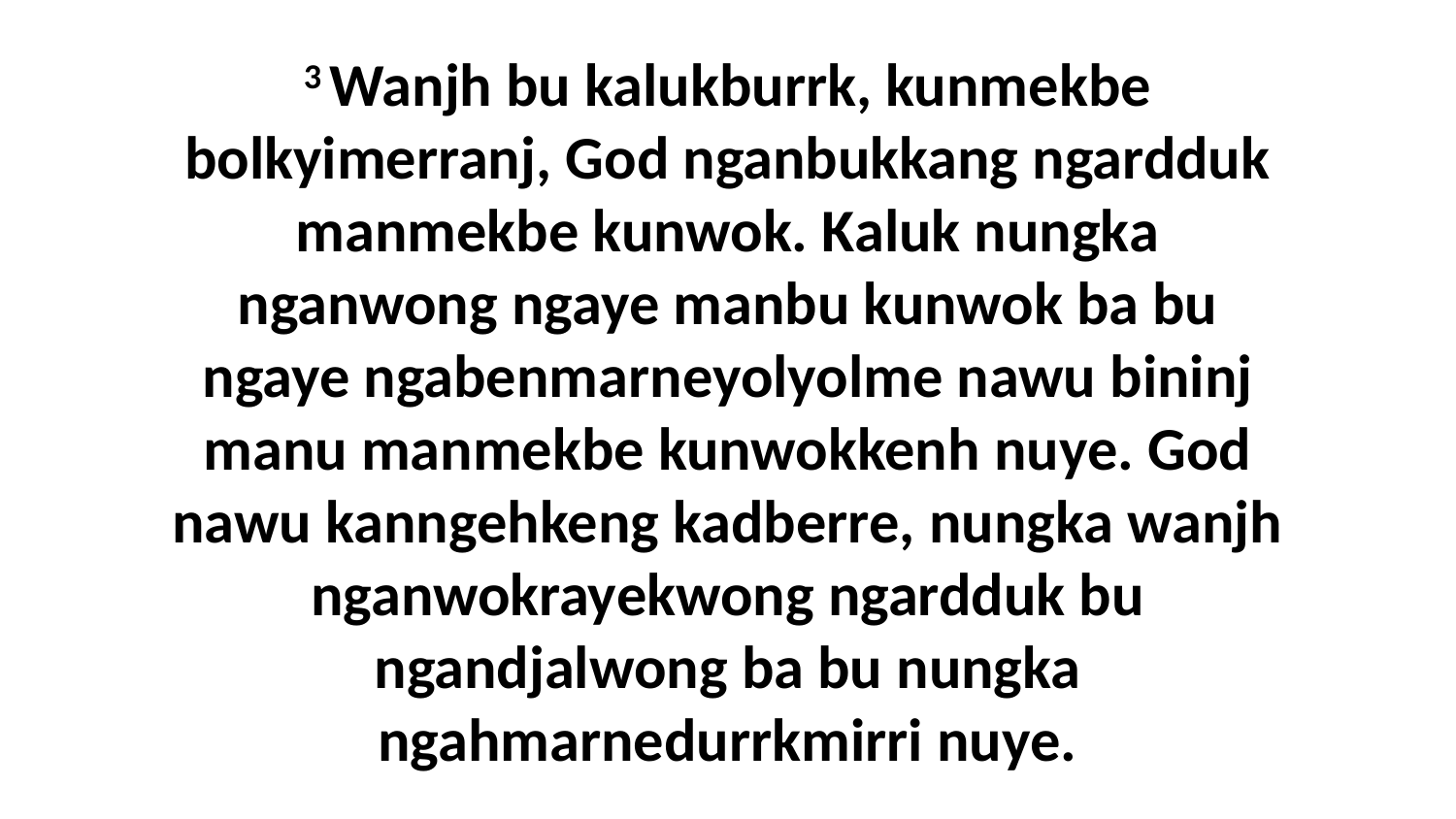

3 Wanjh bu kalukburrk, kunmekbe bolkyimerranj, God nganbukkang ngardduk manmekbe kunwok. Kaluk nungka nganwong ngaye manbu kunwok ba bu ngaye ngabenmarneyolyolme nawu bininj manu manmekbe kunwokkenh nuye. God nawu kanngehkeng kadberre, nungka wanjh nganwokrayekwong ngardduk bu ngandjalwong ba bu nungka ngahmarnedurrkmirri nuye.